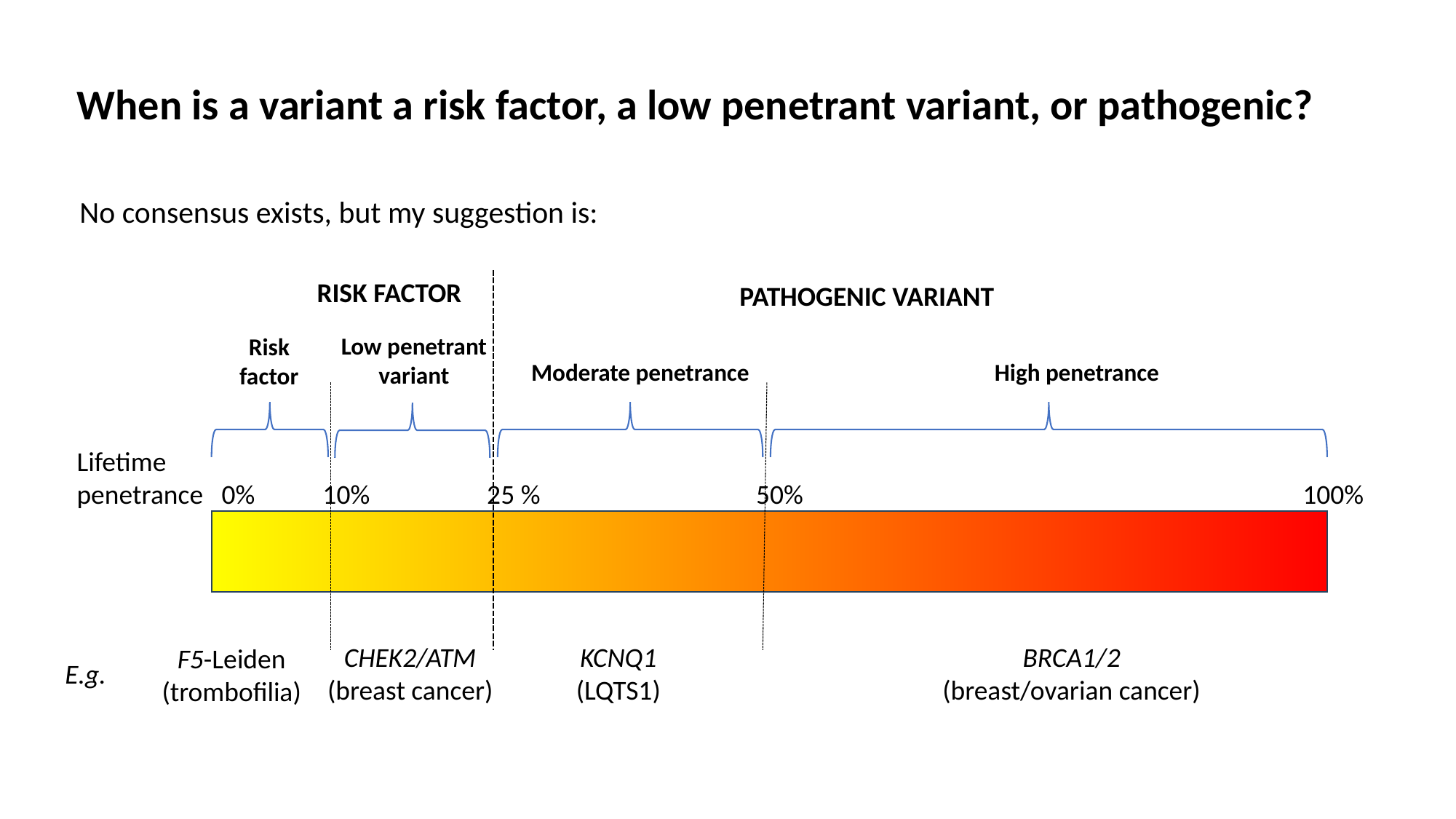

When is a variant a risk factor, a low penetrant variant, or pathogenic?

No consensus exists, but my suggestion is:
RISK FACTOR
PATHOGENIC VARIANT

Moderate penetrance                                             High penetrance
Low penetrant
variant
Risk
factor

Lifetime
penetrance   0%           10%                   25 %                                   50%                                                                                 100%

BRCA1/2
(breast/ovarian cancer)
CHEK2/ATM
(breast cancer)
KCNQ1
(LQTS1)
F5-Leiden
(trombofilia)
E.g.